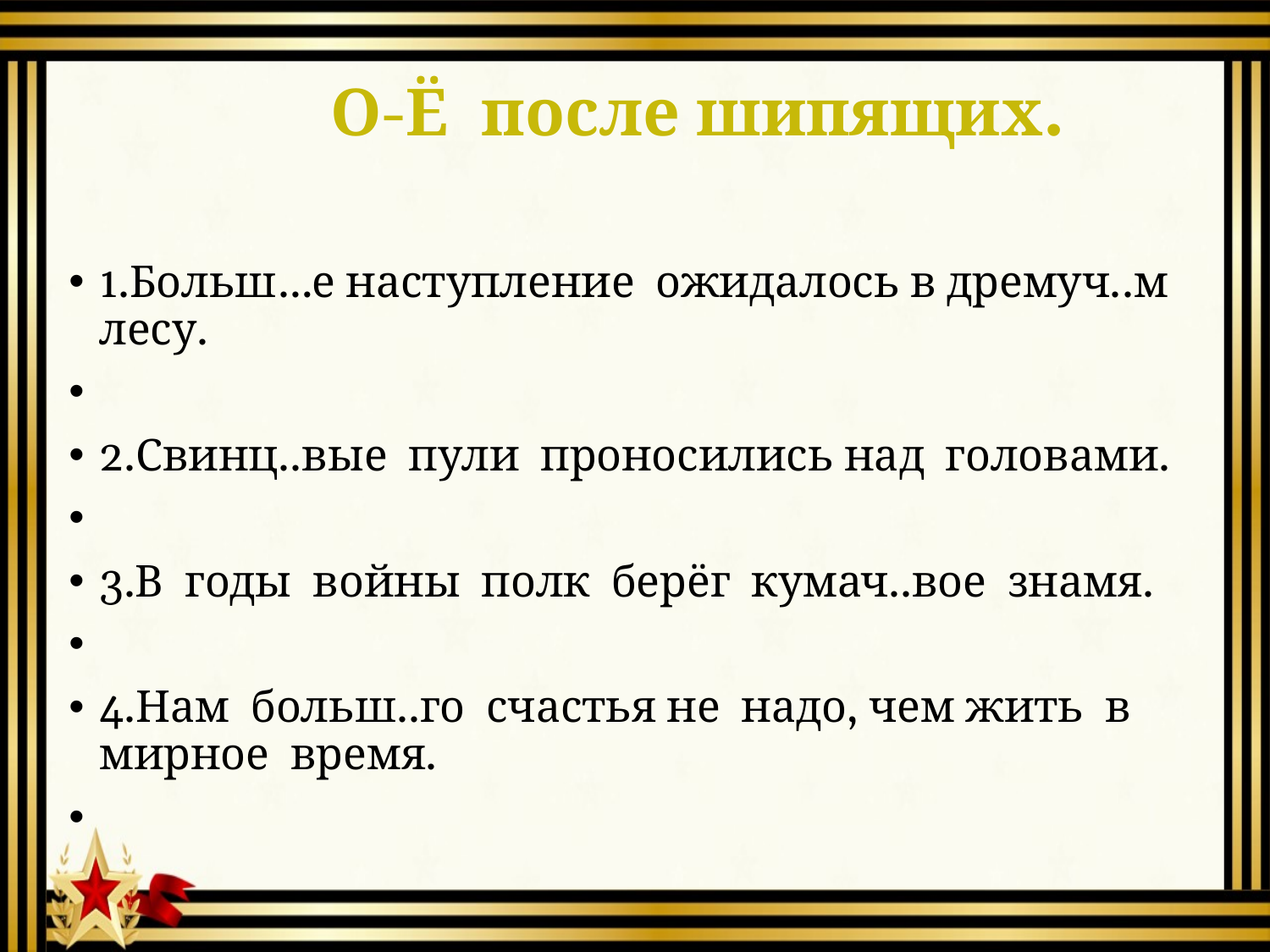

# О-Ё  после шипящих.
1.Больш…е наступление  ожидалось в дремуч..м  лесу.

2.Свинц..вые  пули  проносились над  головами.

3.В  годы  войны  полк  берёг  кумач..вое  знамя.

4.Нам  больш..го  счастья не  надо, чем жить  в мирное  время.